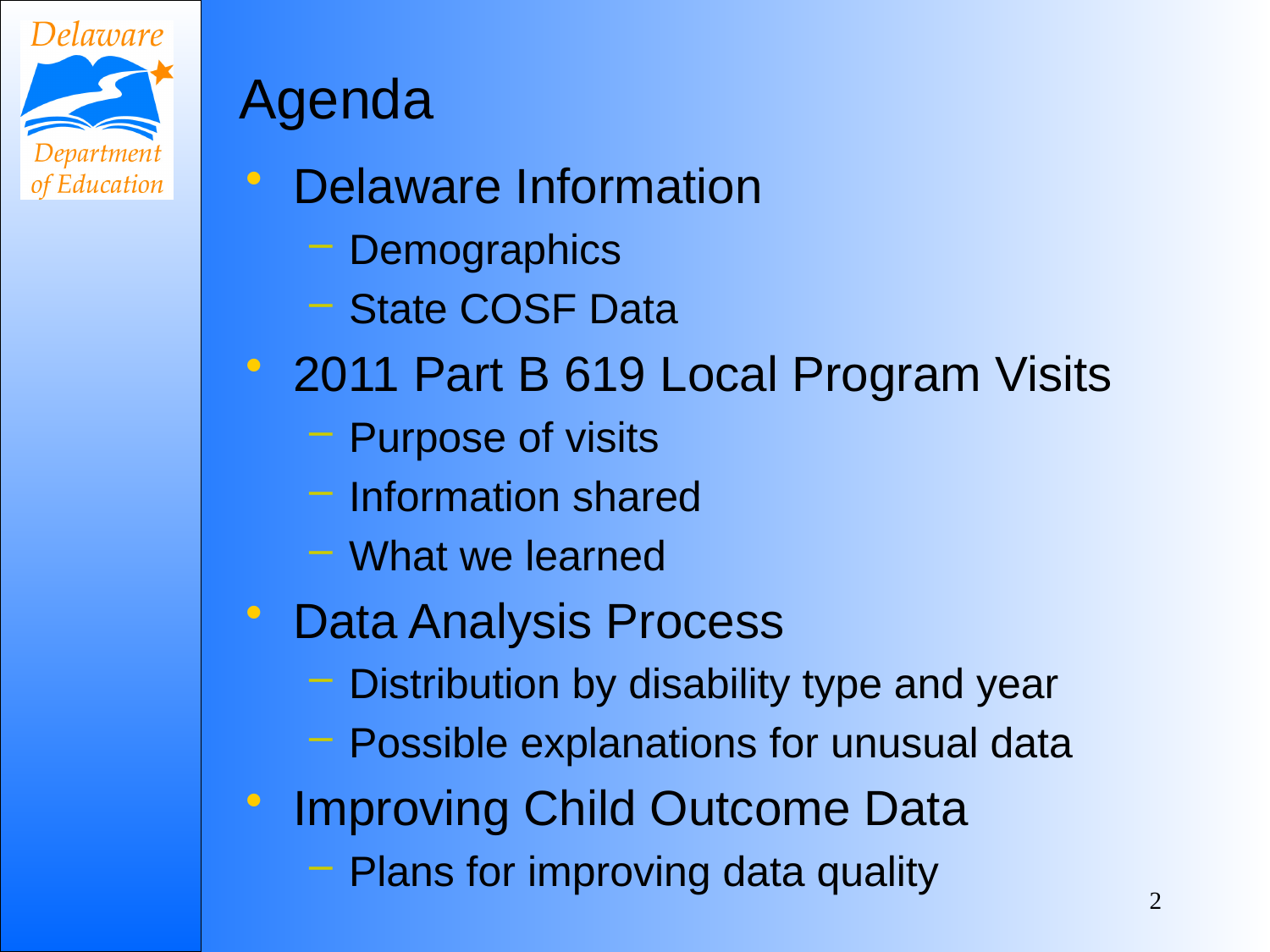

# Agenda
Delaware Information
Demographics
State COSF Data
2011 Part B 619 Local Program Visits
Purpose of visits
Information shared
What we learned
Data Analysis Process
Distribution by disability type and year
Possible explanations for unusual data
Improving Child Outcome Data
Plans for improving data quality

2